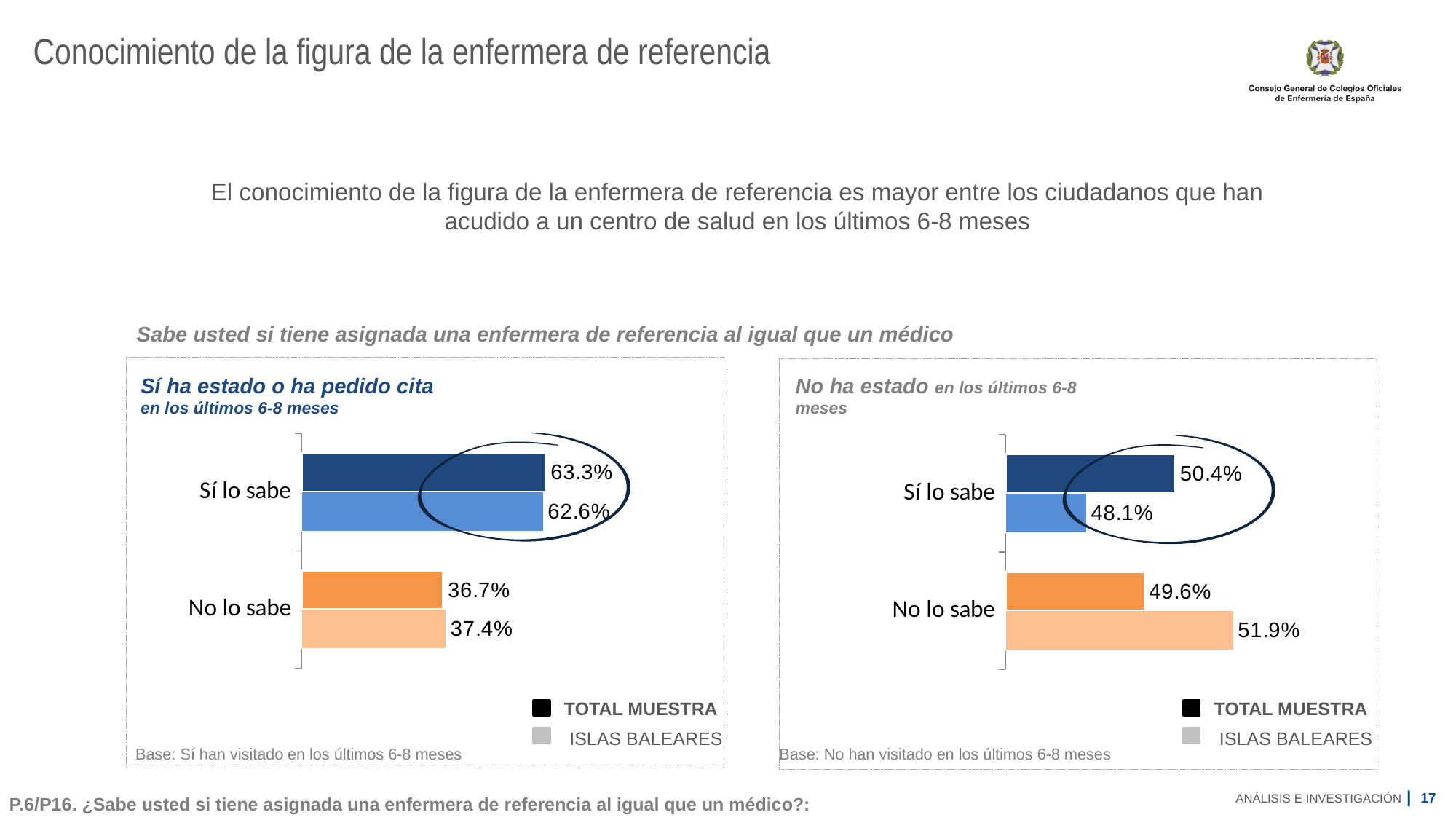

# Conocimiento de la figura de la enfermera de referencia
El conocimiento de la figura de la enfermera de referencia es mayor entre los ciudadanos que han acudido a un centro de salud en los últimos 6-8 meses
Sabe usted si tiene asignada una enfermera de referencia al igual que un médico

Sí ha estado o ha pedido cita en los últimos 6-8 meses
No ha estado en los últimos 6-8 meses

### Chart

| Category | Sales | CCAA |
|---|---|---|
| Sí lo sabe | 63.3 | 62.6 |
| No lo sabe | 36.7 | 37.4 |

### Chart

| Category | Sales | CCAA |
|---|---|---|
| Sí lo sabe | 50.4 | 48.1 |
| No lo sabe | 49.6 | 51.9 |

TOTAL MUESTRA
TOTAL MUESTRA

ISLAS BALEARES
ISLAS BALEARES

Base: Sí han visitado en los últimos 6-8 meses
Base: No han visitado en los últimos 6-8 meses
P.6/P16. ¿Sabe usted si tiene asignada una enfermera de referencia al igual que un médico?: